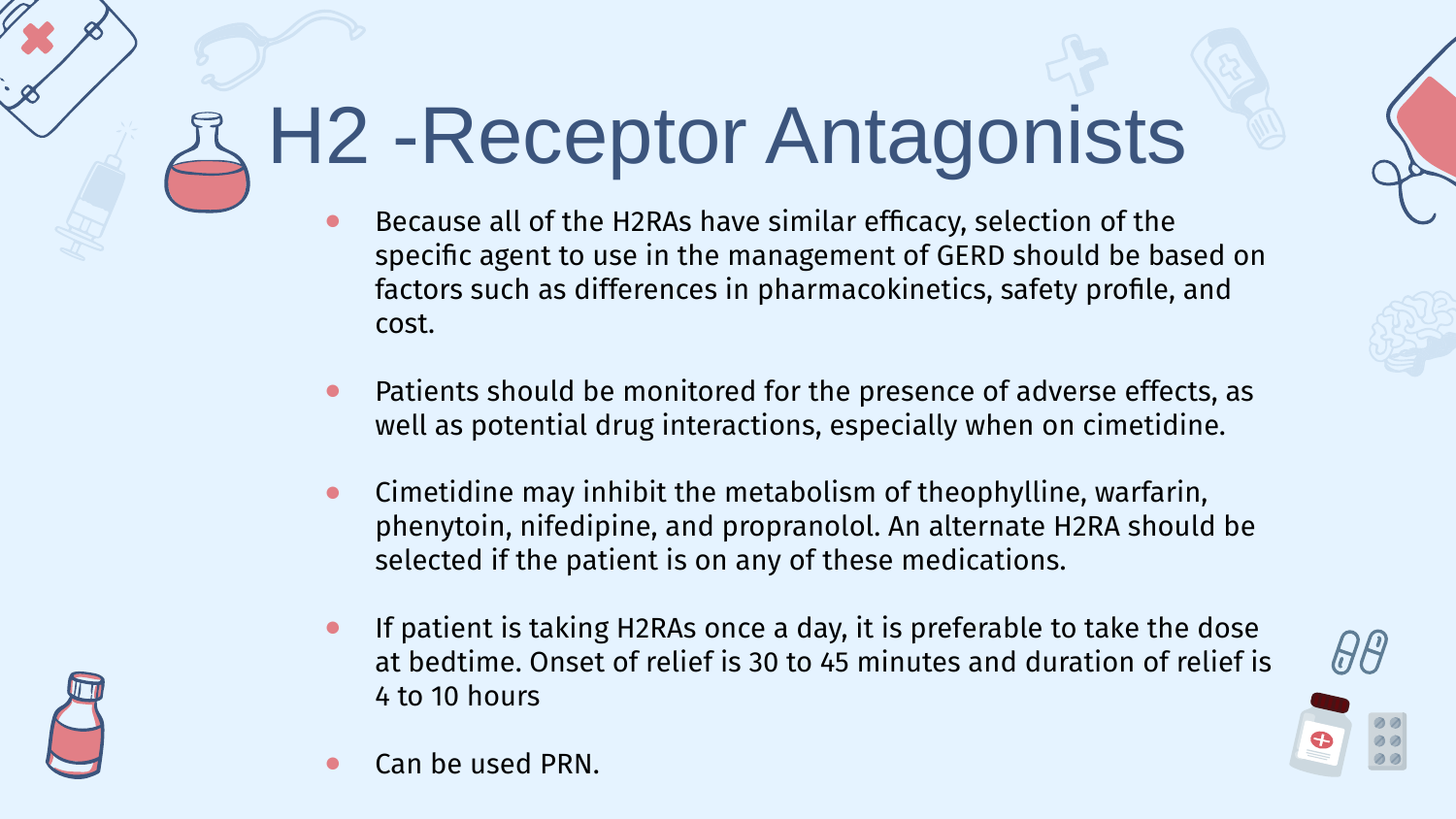

# H2 -Receptor Antagonists

Because all of the H2RAs have similar efficacy, selection of the specific agent to use in the management of GERD should be based on factors such as differences in pharmacokinetics, safety profile, and cost.

Patients should be monitored for the presence of adverse effects, as well as potential drug interactions, especially when on cimetidine.

Cimetidine may inhibit the metabolism of theophylline, warfarin, phenytoin, nifedipine, and propranolol. An alternate H2RA should be selected if the patient is on any of these medications.

If patient is taking H2RAs once a day, it is preferable to take the dose at bedtime. Onset of relief is 30 to 45 minutes and duration of relief is 4 to 10 hours

Can be used PRN.